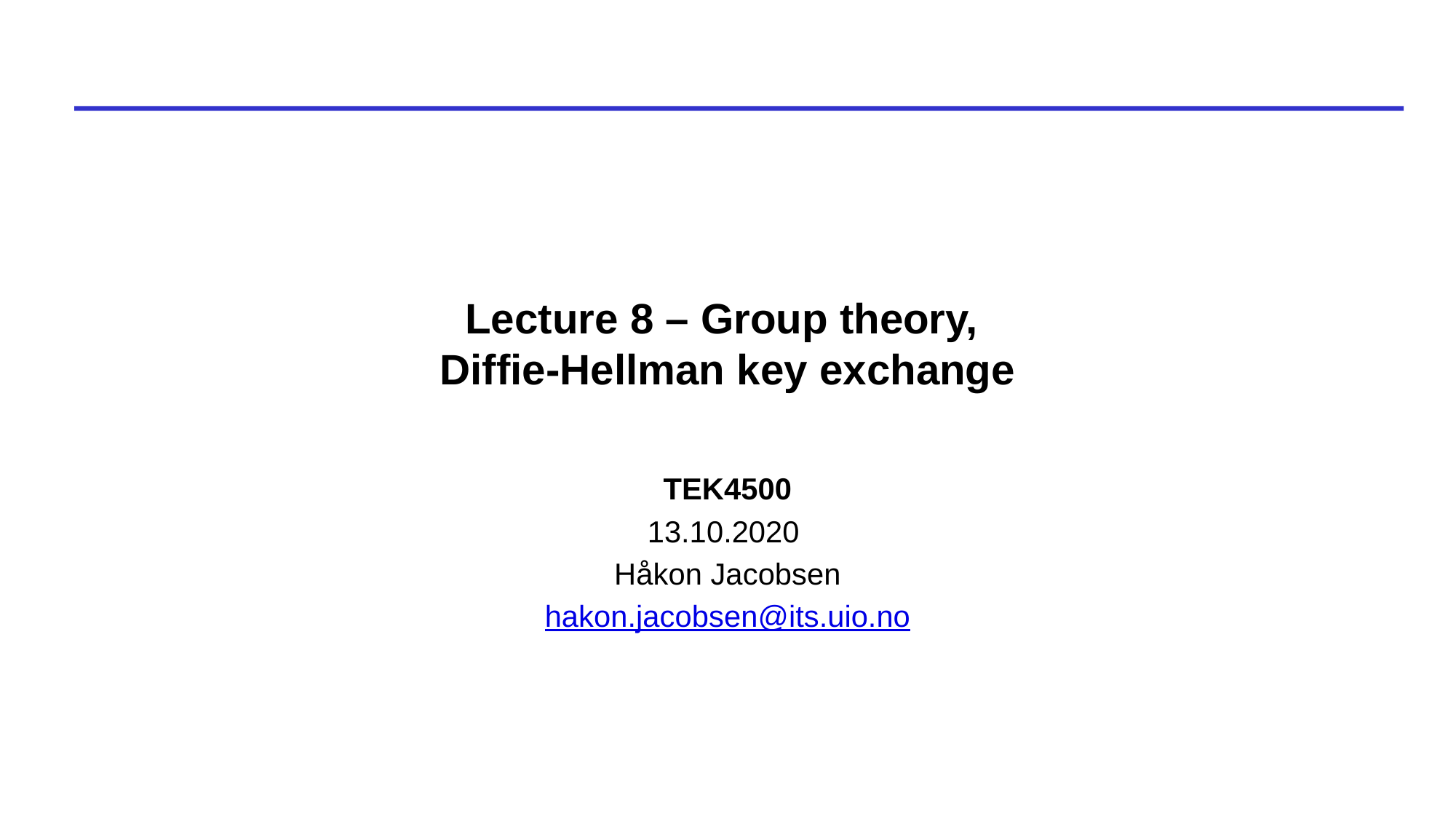

# Lecture 8 – Group theory, Diffie-Hellman key exchange
TEK4500
13.10.2020
Håkon Jacobsen
hakon.jacobsen@its.uio.no